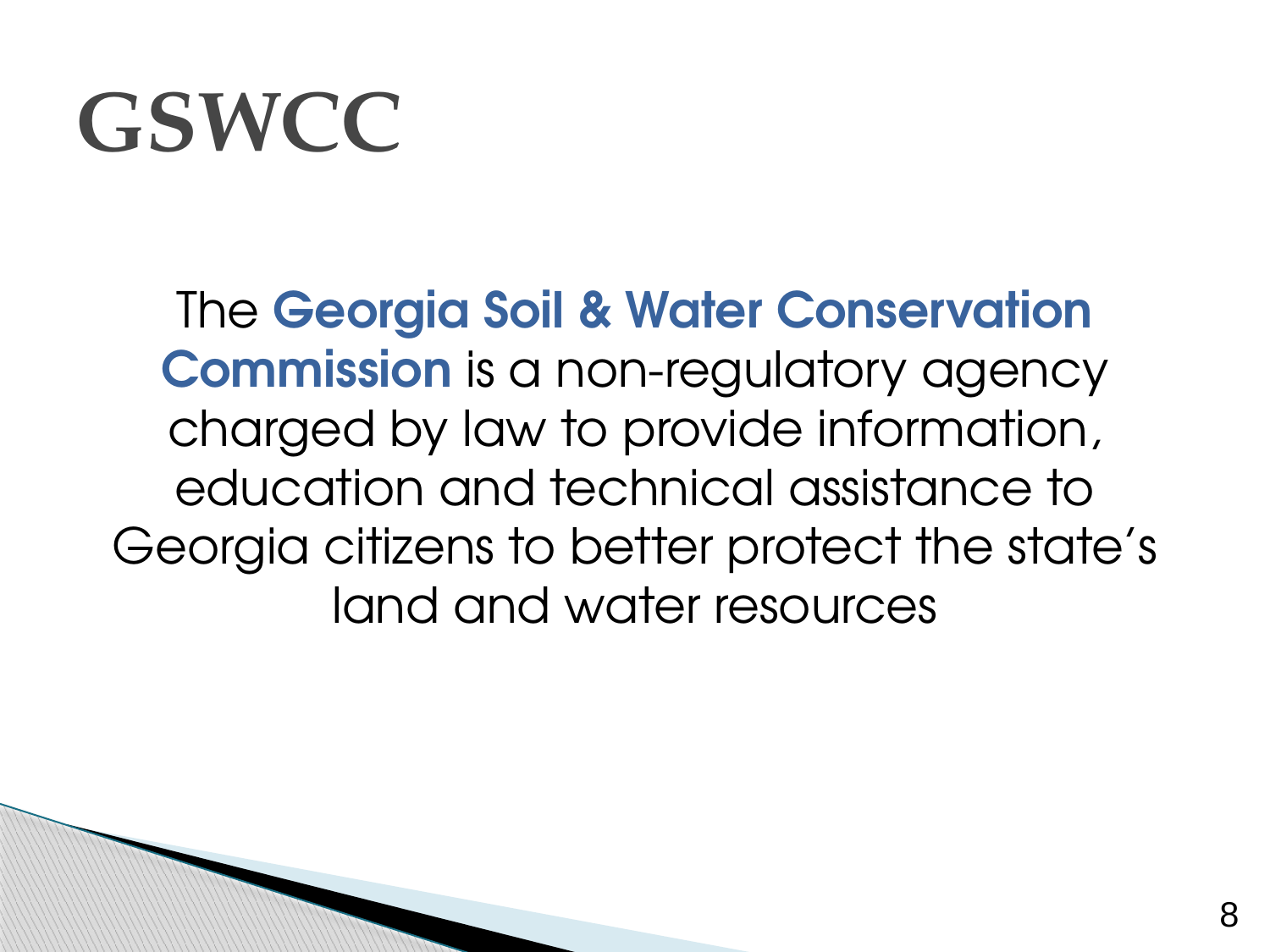

# GSWCC

The Georgia Soil & Water Conservation Commission is a non-regulatory agency charged by law to provide information, education and technical assistance to Georgia citizens to better protect the state’s land and water resources
8